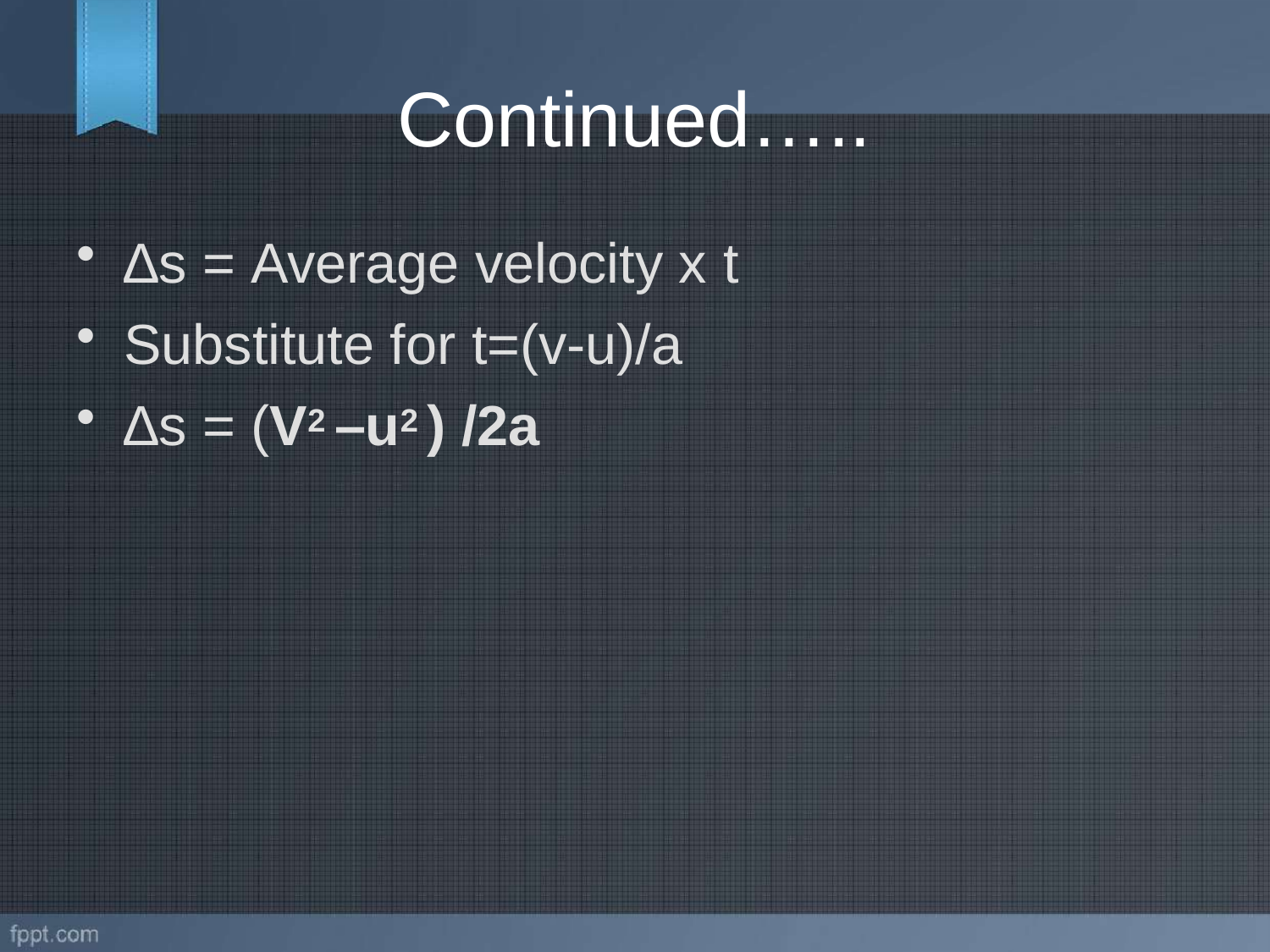

# Continued…..
∆s = Average velocity x t
Substitute for t=(v-u)/a
∆s = (V2 –u2 ) /2a